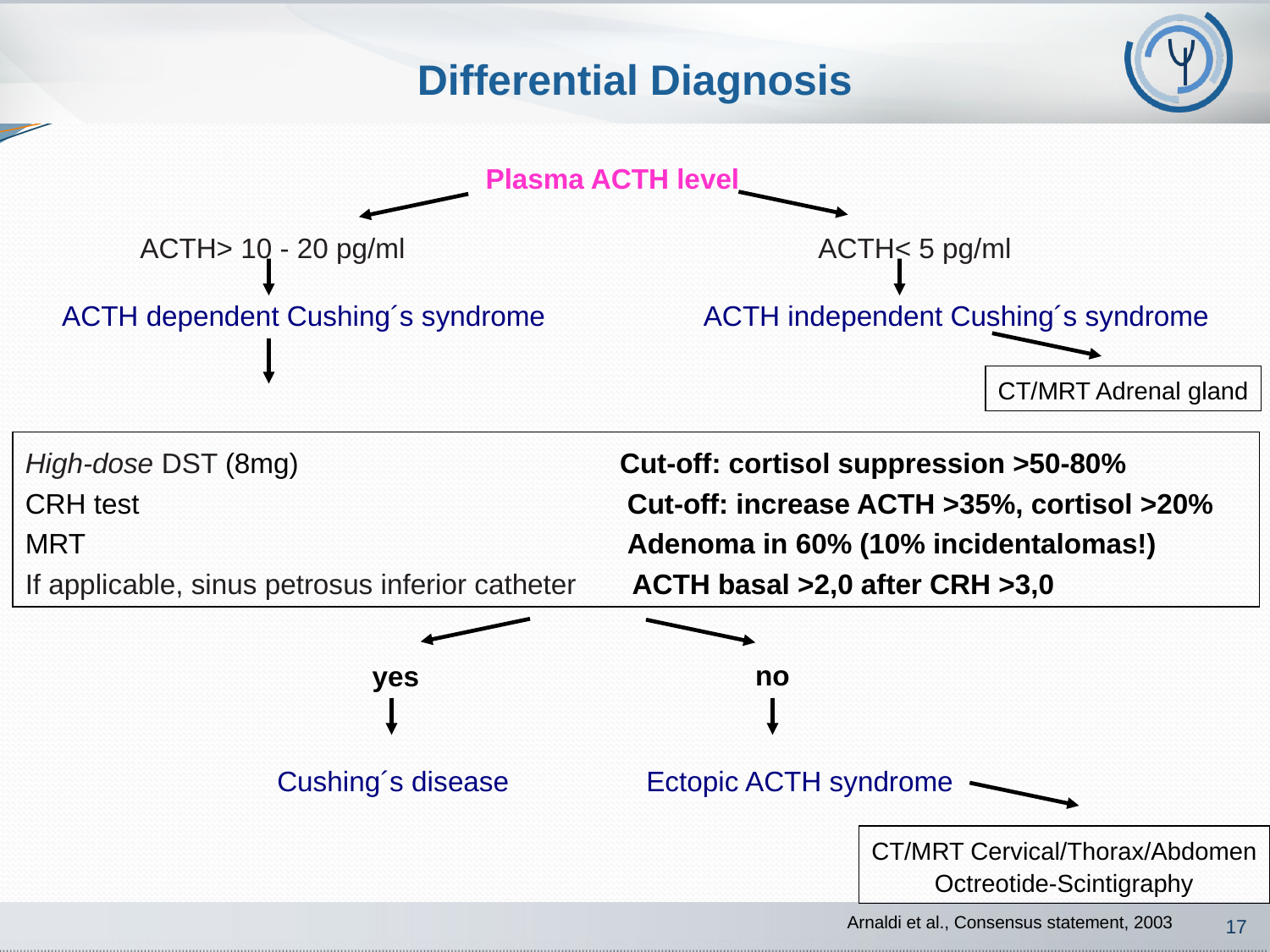

Differential Diagnosis
Plasma ACTH level

ACTH< 5 pg/ml
ACTH> 10 - 20 pg/ml

ACTH dependent Cushing´s syndrome
ACTH independent Cushing´s syndrome

CT/MRT Adrenal gland
High-dose DST (8mg)                                         Cut-off: cortisol suppression >50-80%
CRH test				            Cut-off: increase ACTH >35%, cortisol >20%
MRT				            Adenoma in 60% (10% incidentalomas!)
If applicable, sinus petrosus inferior catheter       ACTH basal >2,0 after CRH >3,0

no
yes

Cushing´s disease
Ectopic ACTH syndrome

CT/MRT Cervical/Thorax/Abdomen
Octreotide-Scintigraphy

Arnaldi et al., Consensus statement, 2003